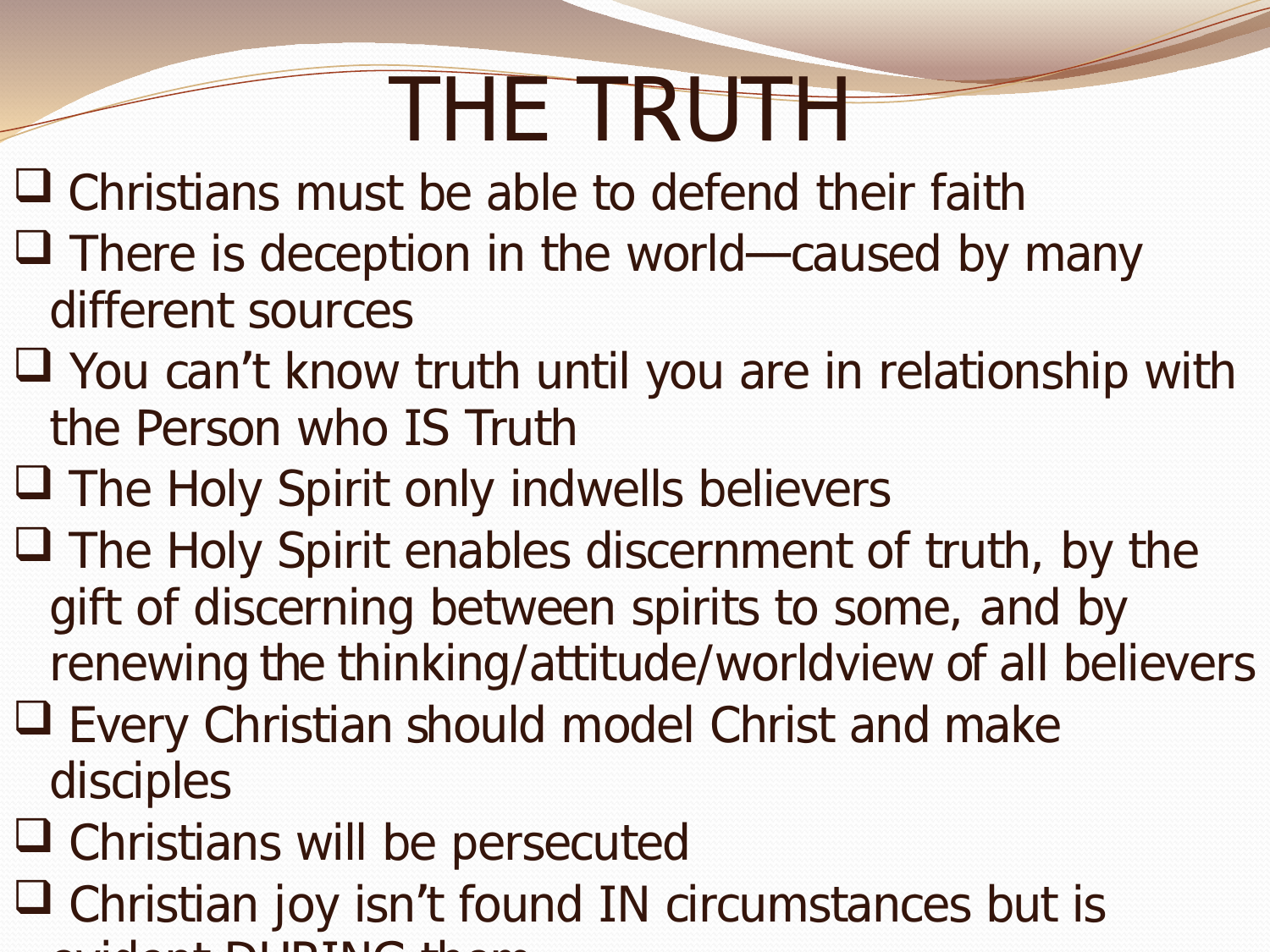

# THE TRUTH
 Christians must be able to defend their faith
 There is deception in the world—caused by many different sources
 You can’t know truth until you are in relationship with the Person who IS Truth
 The Holy Spirit only indwells believers
 The Holy Spirit enables discernment of truth, by the gift of discerning between spirits to some, and by renewing the thinking/attitude/worldview of all believers
 Every Christian should model Christ and make disciples
 Christians will be persecuted
 Christian joy isn’t found IN circumstances but is evident DURING them